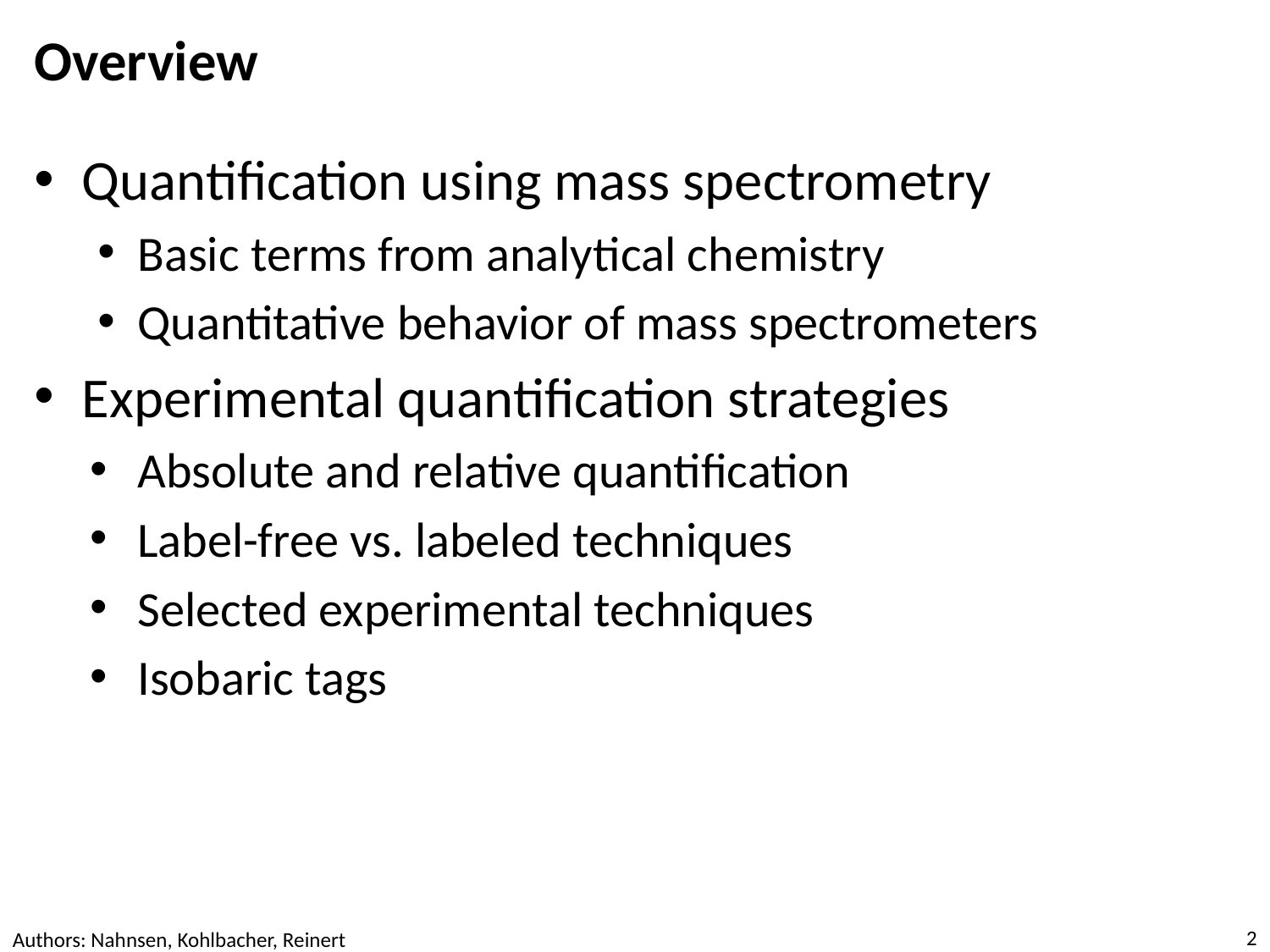

# Overview
Quantification using mass spectrometry
Basic terms from analytical chemistry
Quantitative behavior of mass spectrometers
Experimental quantification strategies
Absolute and relative quantification
Label-free vs. labeled techniques
Selected experimental techniques
Isobaric tags